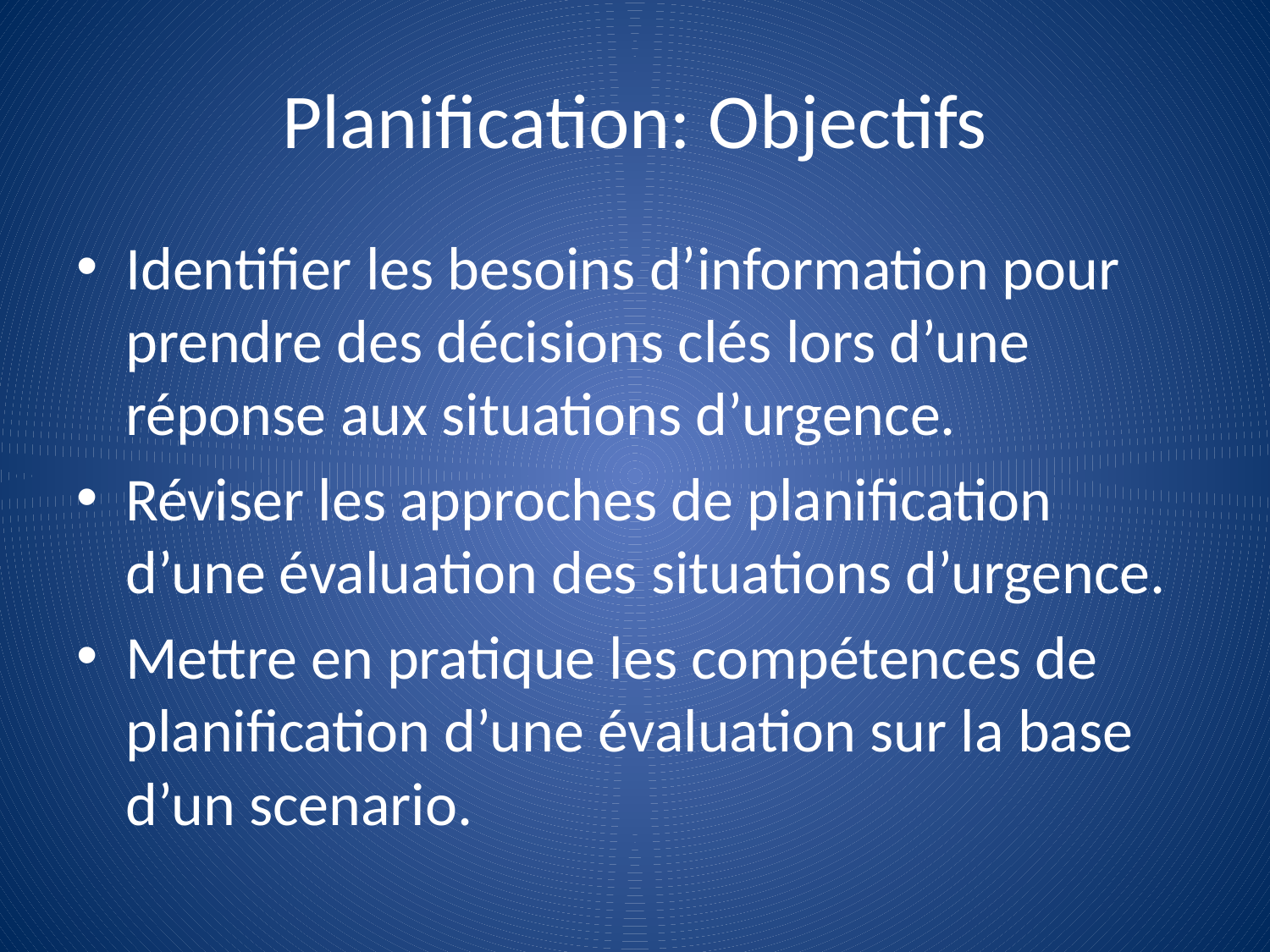

# Planification: Objectifs
Identifier les besoins d’information pour prendre des décisions clés lors d’une réponse aux situations d’urgence.
Réviser les approches de planification d’une évaluation des situations d’urgence.
Mettre en pratique les compétences de planification d’une évaluation sur la base d’un scenario.